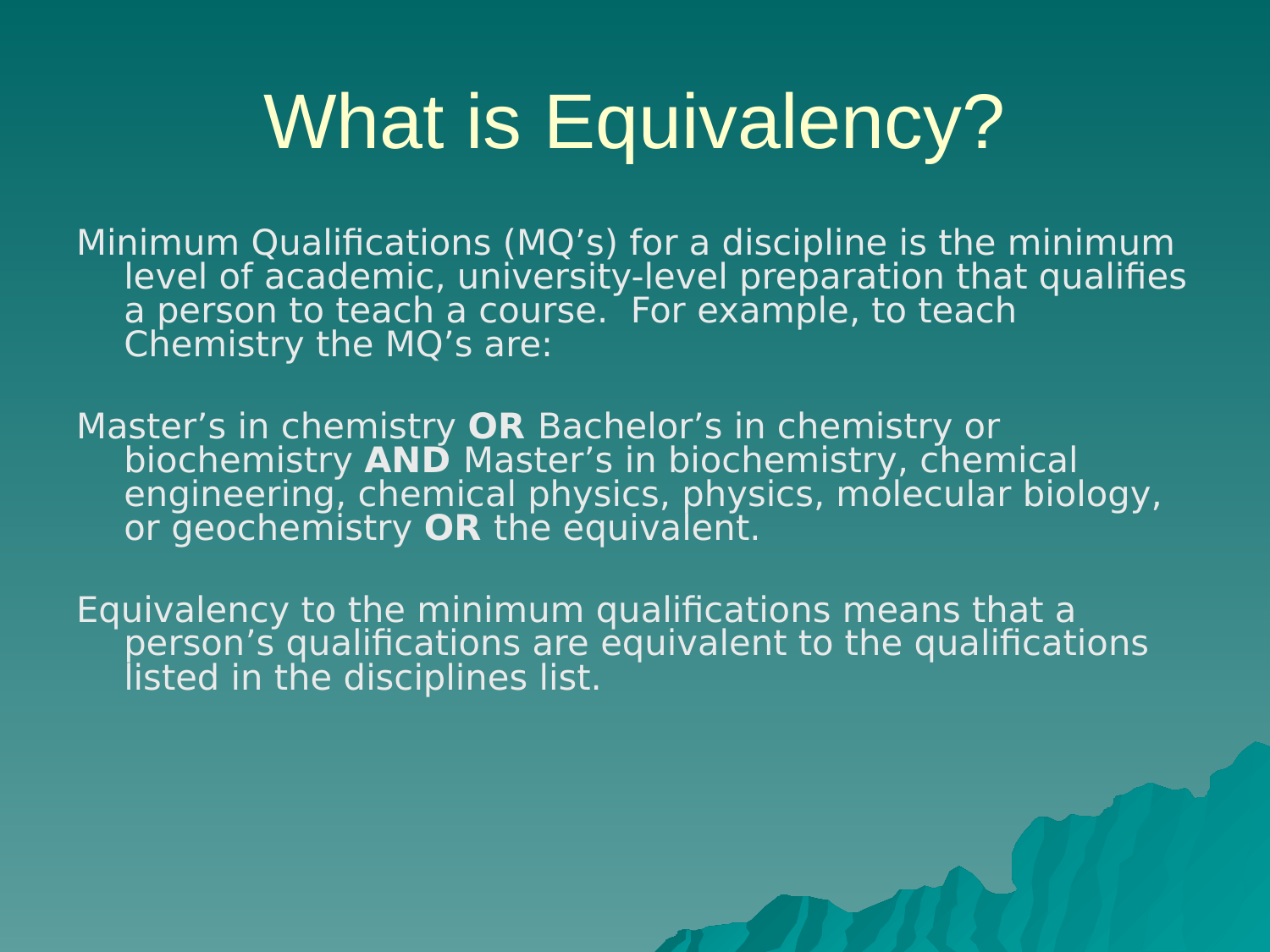

# What is Equivalency?
Minimum Qualifications (MQ’s) for a discipline is the minimum level of academic, university-level preparation that qualifies a person to teach a course.  For example, to teach Chemistry the MQ’s are:

Master’s in chemistry OR Bachelor’s in chemistry or biochemistry AND Master’s in biochemistry, chemical engineering, chemical physics, physics, molecular biology, or geochemistry OR the equivalent.

Equivalency to the minimum qualifications means that a person’s qualifications are equivalent to the qualifications listed in the disciplines list.